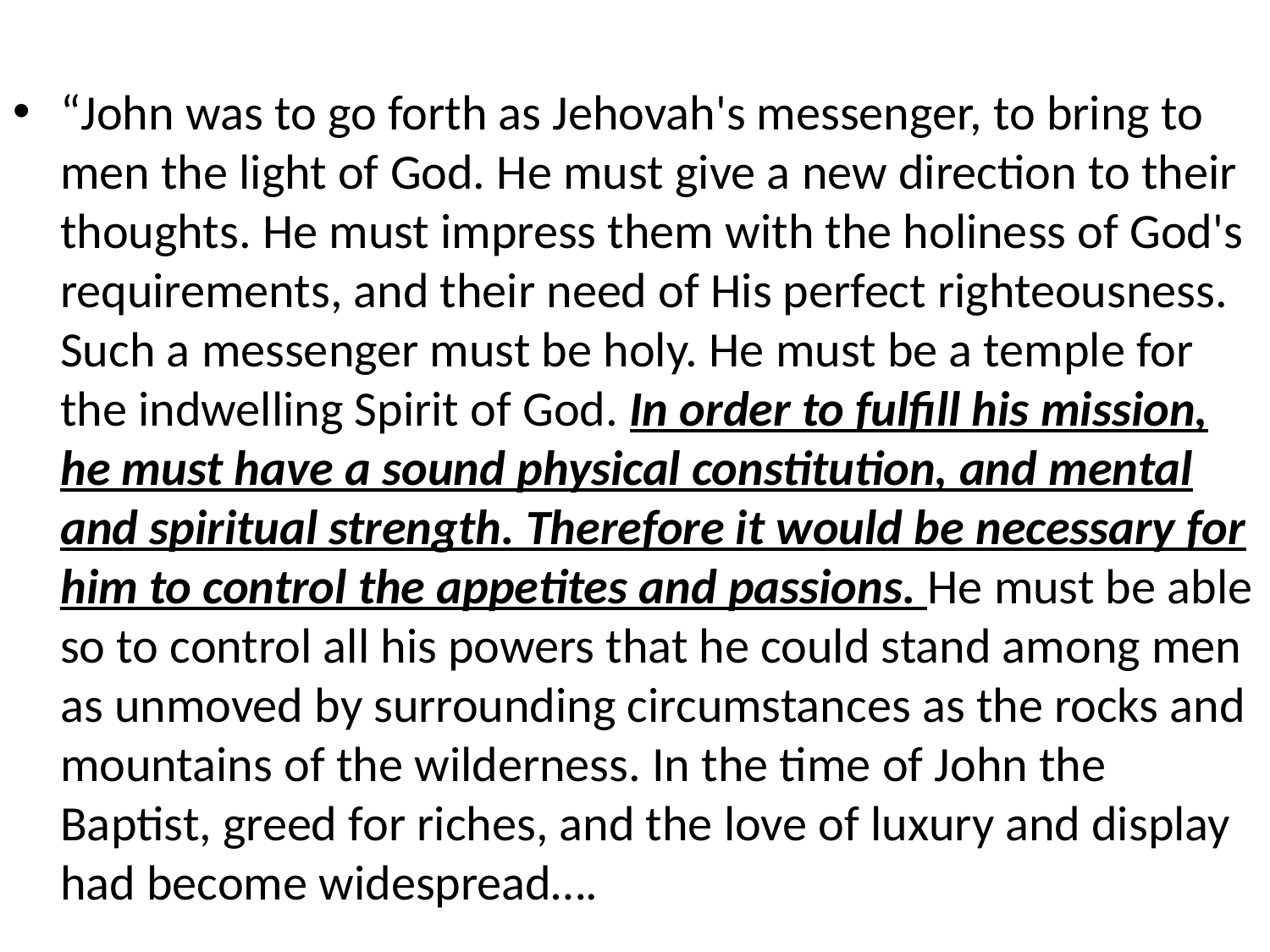

#
“John was to go forth as Jehovah's messenger, to bring to men the light of God. He must give a new direction to their thoughts. He must impress them with the holiness of God's requirements, and their need of His perfect righteousness. Such a messenger must be holy. He must be a temple for the indwelling Spirit of God. In order to fulfill his mission, he must have a sound physical constitution, and mental and spiritual strength. Therefore it would be necessary for him to control the appetites and passions. He must be able so to control all his powers that he could stand among men as unmoved by surrounding circumstances as the rocks and mountains of the wilderness. In the time of John the Baptist, greed for riches, and the love of luxury and display had become widespread….